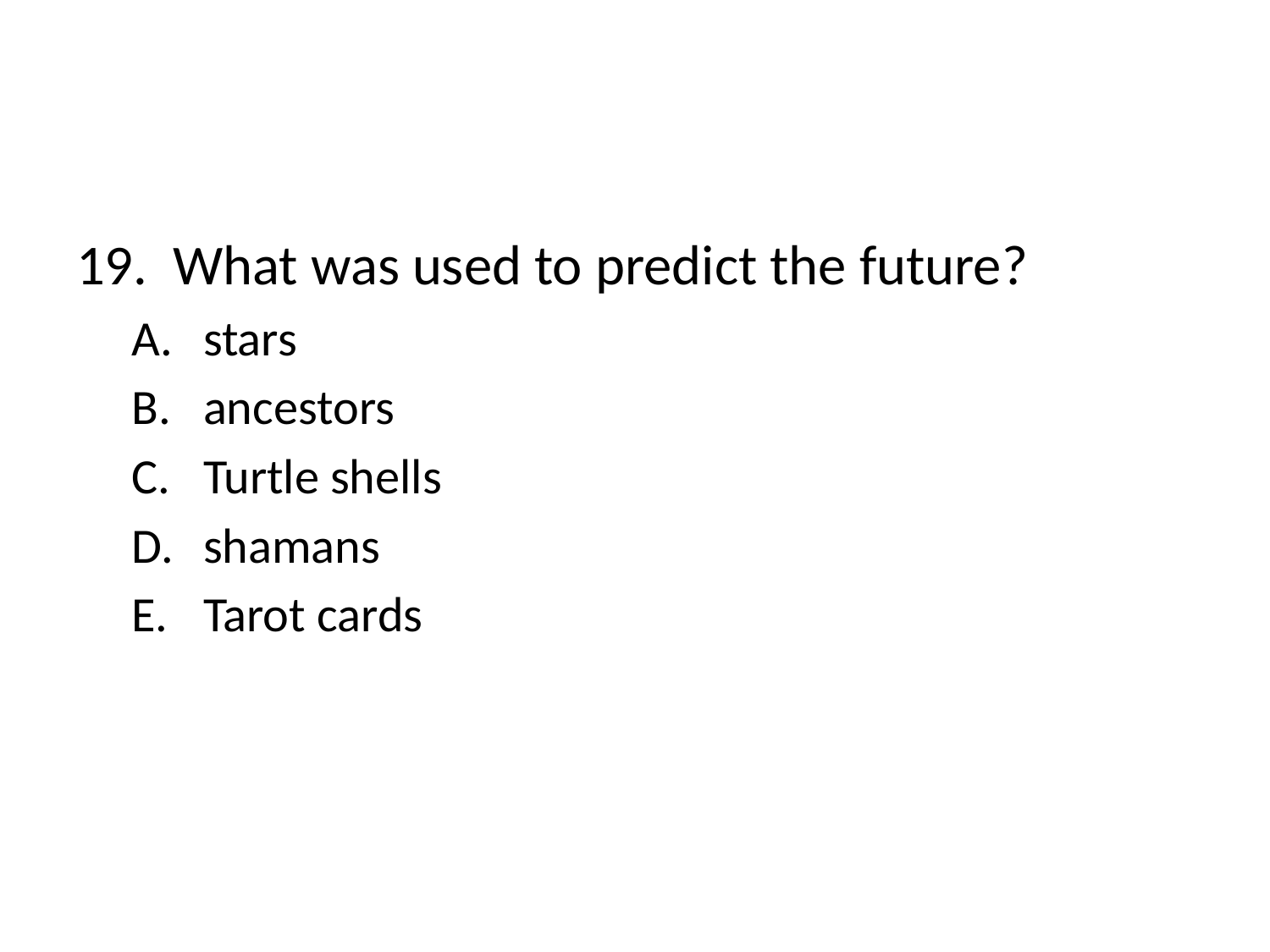

#
19.  What was used to predict the future?
stars
ancestors
Turtle shells
shamans
Tarot cards